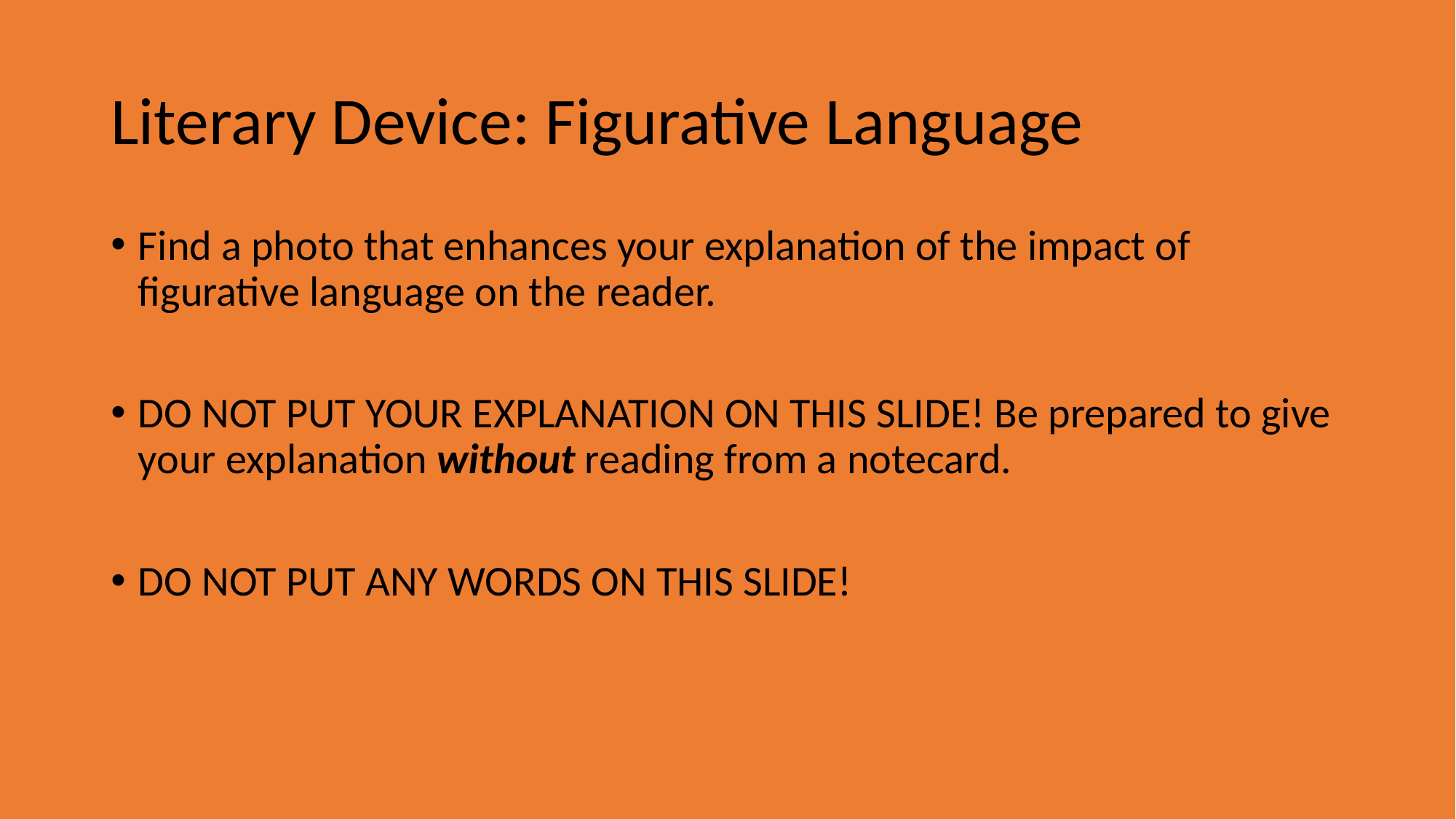

# Literary Device: Figurative Language
Find a photo that enhances your explanation of the impact of figurative language on the reader.

DO NOT PUT YOUR EXPLANATION ON THIS SLIDE! Be prepared to give your explanation without reading from a notecard.

DO NOT PUT ANY WORDS ON THIS SLIDE!